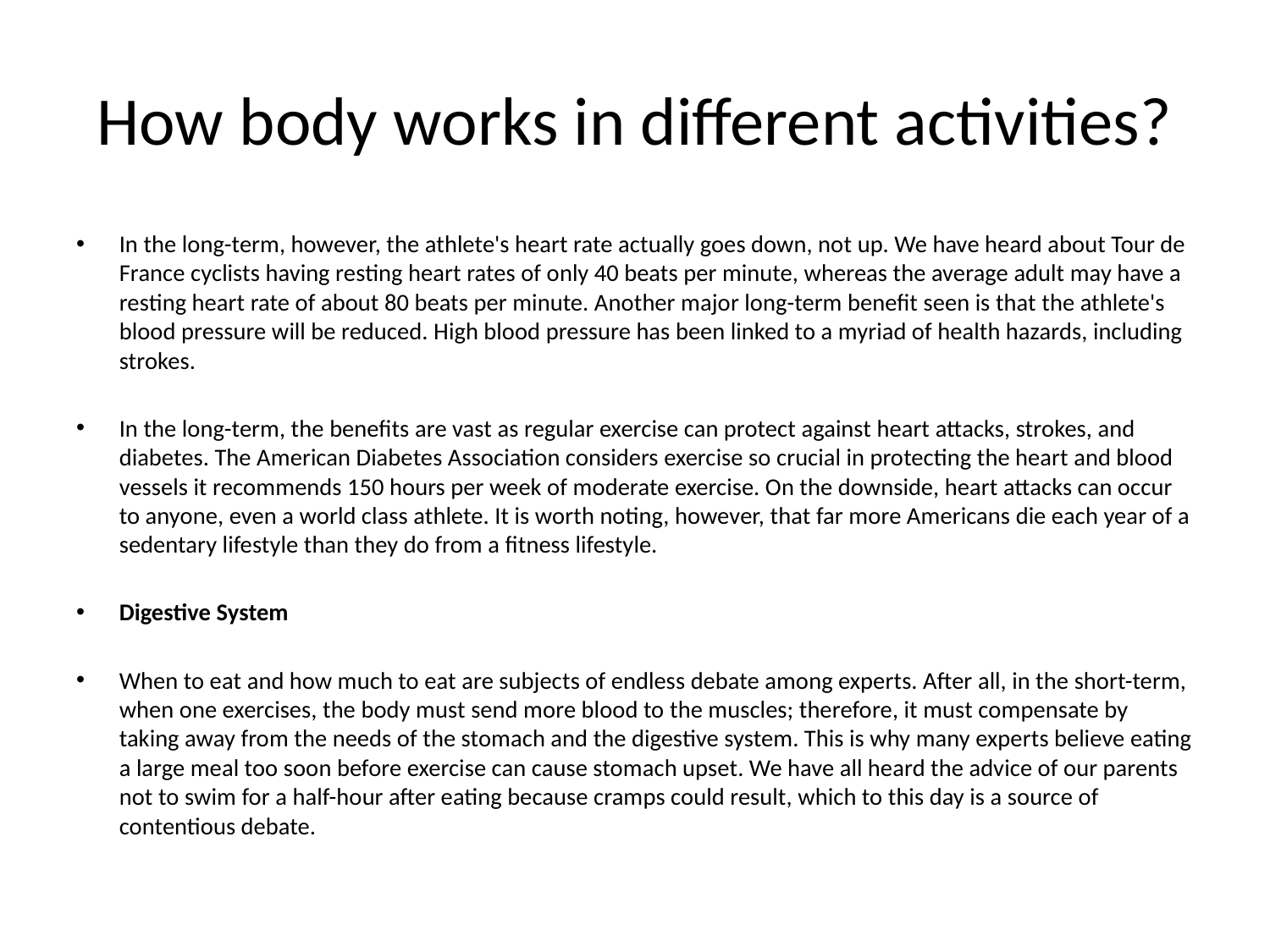

# How body works in different activities?
In the long-term, however, the athlete's heart rate actually goes down, not up. We have heard about Tour de France cyclists having resting heart rates of only 40 beats per minute, whereas the average adult may have a resting heart rate of about 80 beats per minute. Another major long-term benefit seen is that the athlete's blood pressure will be reduced. High blood pressure has been linked to a myriad of health hazards, including strokes.

In the long-term, the benefits are vast as regular exercise can protect against heart attacks, strokes, and diabetes. The American Diabetes Association considers exercise so crucial in protecting the heart and blood vessels it recommends 150 hours per week of moderate exercise. On the downside, heart attacks can occur to anyone, even a world class athlete. It is worth noting, however, that far more Americans die each year of a sedentary lifestyle than they do from a fitness lifestyle.

Digestive System

When to eat and how much to eat are subjects of endless debate among experts. After all, in the short-term, when one exercises, the body must send more blood to the muscles; therefore, it must compensate by taking away from the needs of the stomach and the digestive system. This is why many experts believe eating a large meal too soon before exercise can cause stomach upset. We have all heard the advice of our parents not to swim for a half-hour after eating because cramps could result, which to this day is a source of contentious debate.